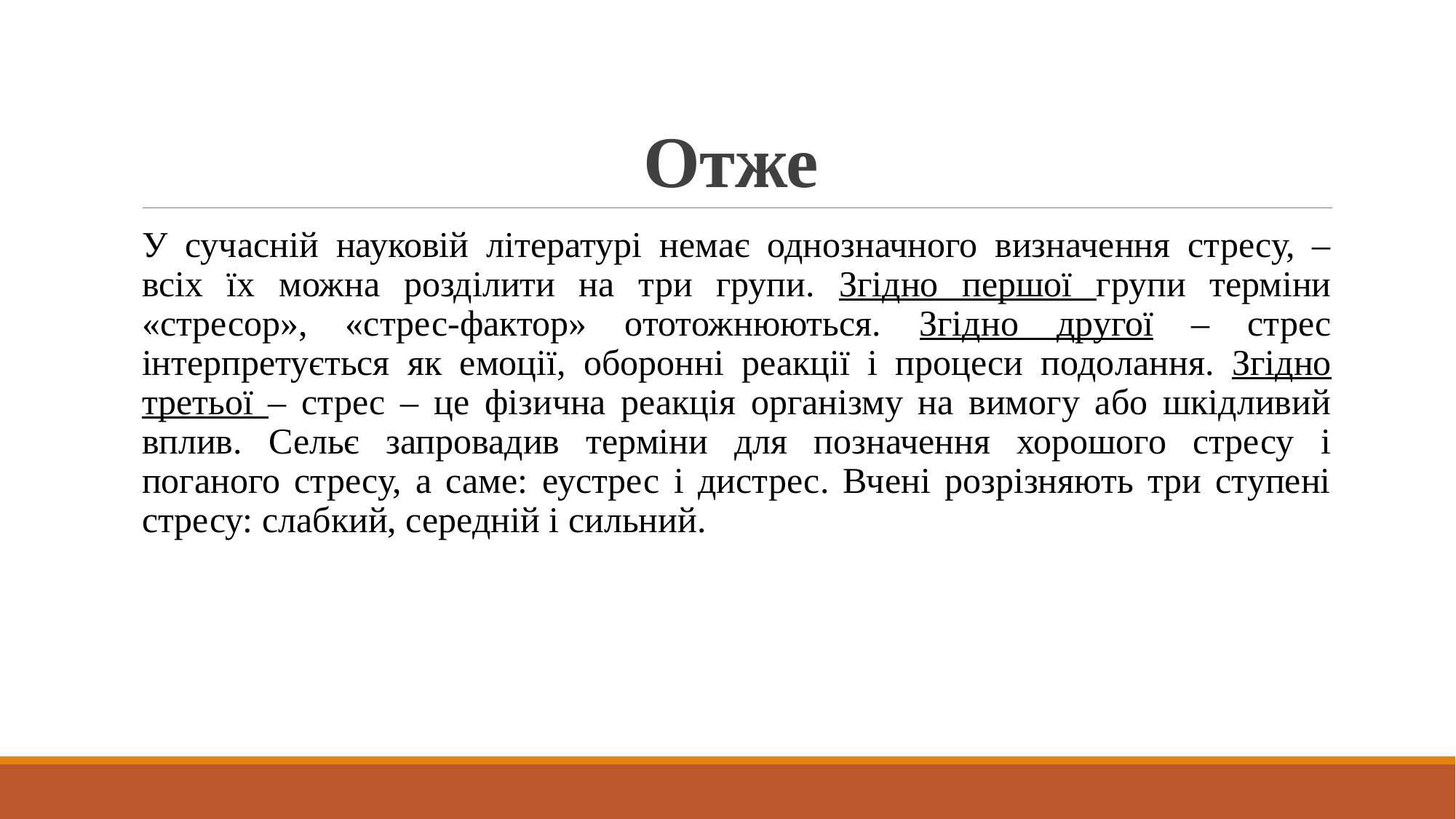

# Отже
У сучасній науковій літературі немає однозначного визначення стресу, – всіх їх можна розділити на три групи. Згідно першої групи терміни «стресор», «стрес-фактор» ототожнюються. Згідно другої – стрес інтерпретується як емоції, оборонні реакції і процеси подолання. Згідно третьої – стрес – це фізична реакція організму на вимогу або шкідливий вплив. Сельє запровадив терміни для позначення хорошого стресу і поганого стресу, а саме: еустрес і дистрес. Вчені розрізняють три ступені стресу: слабкий, середній і сильний.